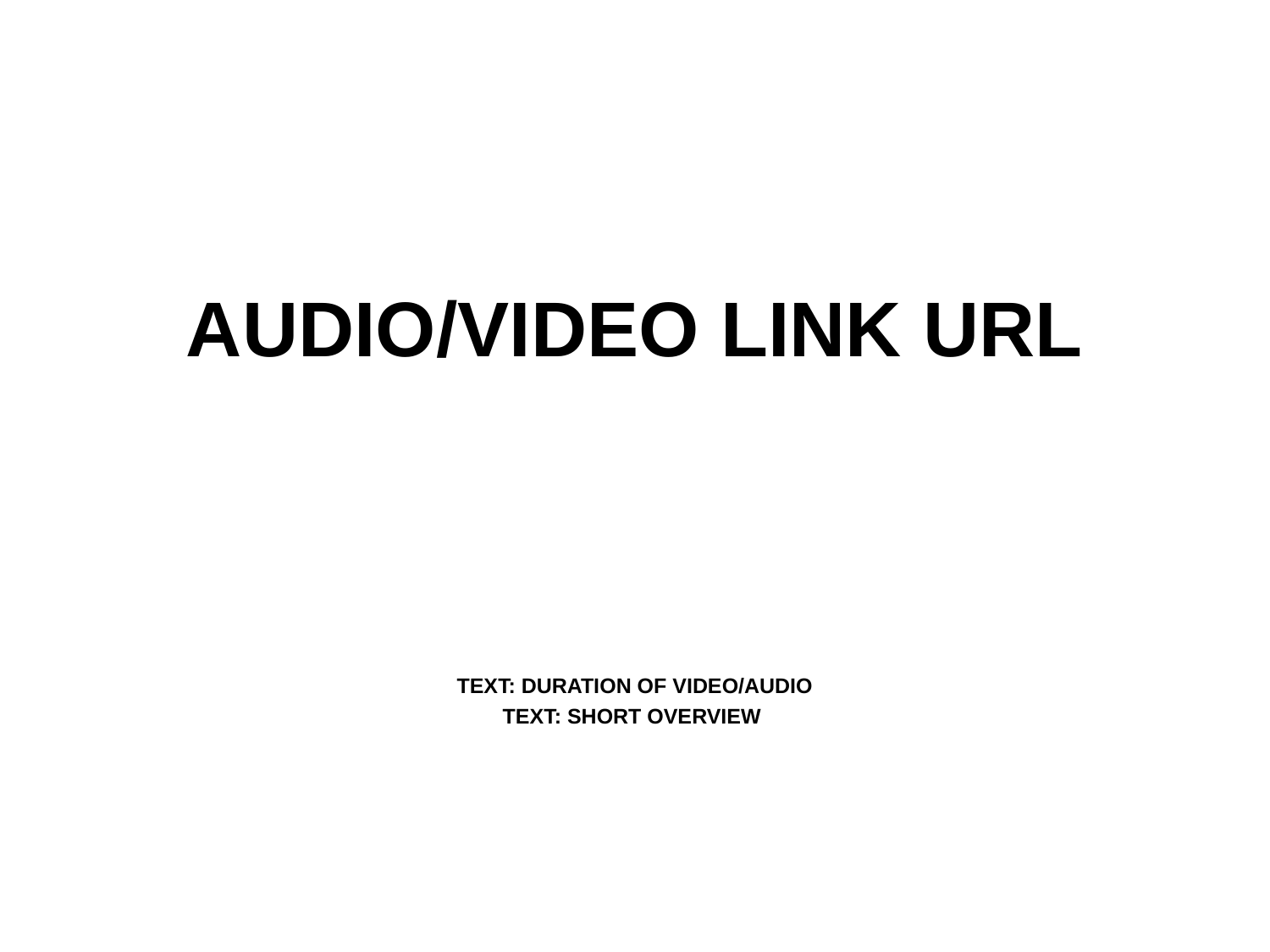

# AUDIO/VIDEO LINK URL
TEXT: DURATION OF VIDEO/AUDIO
TEXT: SHORT OVERVIEW